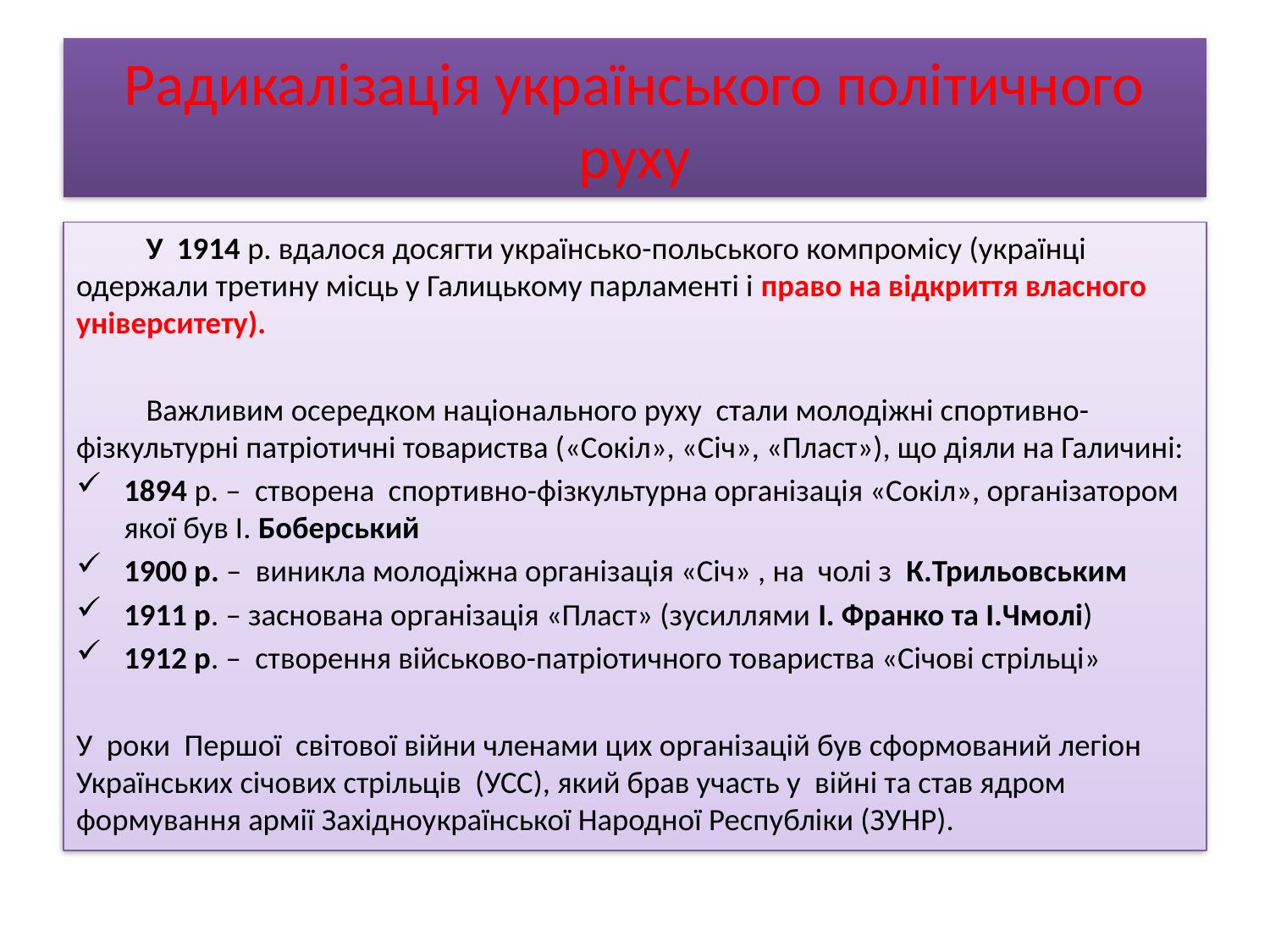

# Радикалізація українського політичного руху
	У  1914 р. вдалося досягти українсько-польського компромісу (українці одержали третину місць у Галицькому парламенті і право на відкриття власного університету).

	Важливим осередком національного руху  стали молодіжні спортивно-фізкультурні патріотичні товариства («Сокіл», «Січ», «Пласт»), що діяли на Галичині:
1894 р. –  створена  спортивно-фізкультурна організація «Сокіл», організатором якої був І. Боберський
1900 р. –  виникла молодіжна організація «Січ» , на  чолі з  К.Трильовським
1911 р. – заснована організація «Пласт» (зусиллями І. Франко та І.Чмолі)
1912 р. –  створення військово-патріотичного товариства «Січові стрільці»

У  роки  Першої  світової війни членами цих організацій був сформований легіон Українських січових стрільців  (УСС), який брав участь у  війні та став ядром  формування армії Західноукраїнської Народної Республіки (ЗУНР).